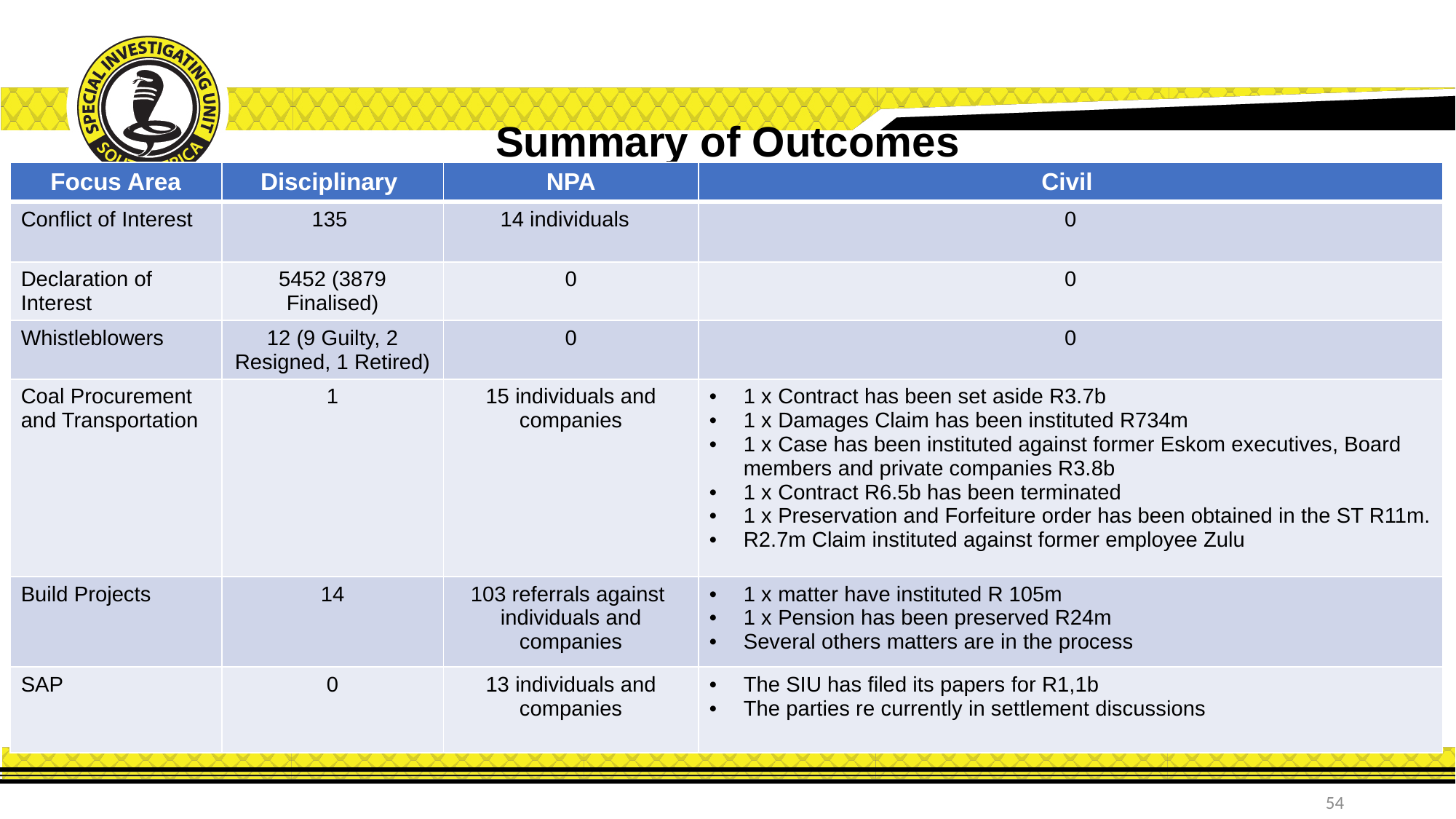

# Summary of Outcomes
| Focus Area | Disciplinary | NPA | Civil |
| --- | --- | --- | --- |
| Conflict of Interest | 135 | 14 individuals | 0 |
| Declaration of Interest | 5452 (3879 Finalised) | 0 | 0 |
| Whistleblowers | 12 (9 Guilty, 2 Resigned, 1 Retired) | 0 | 0 |
| Coal Procurement and Transportation | 1 | 15 individuals and companies | 1 x Contract has been set aside R3.7b 1 x Damages Claim has been instituted R734m 1 x Case has been instituted against former Eskom executives, Board members and private companies R3.8b 1 x Contract R6.5b has been terminated 1 x Preservation and Forfeiture order has been obtained in the ST R11m. R2.7m Claim instituted against former employee Zulu |
| Build Projects | 14 | 103 referrals against individuals and companies | 1 x matter have instituted R 105m 1 x Pension has been preserved R24m Several others matters are in the process |
| SAP | 0 | 13 individuals and companies | The SIU has filed its papers for R1,1b The parties re currently in settlement discussions |
54